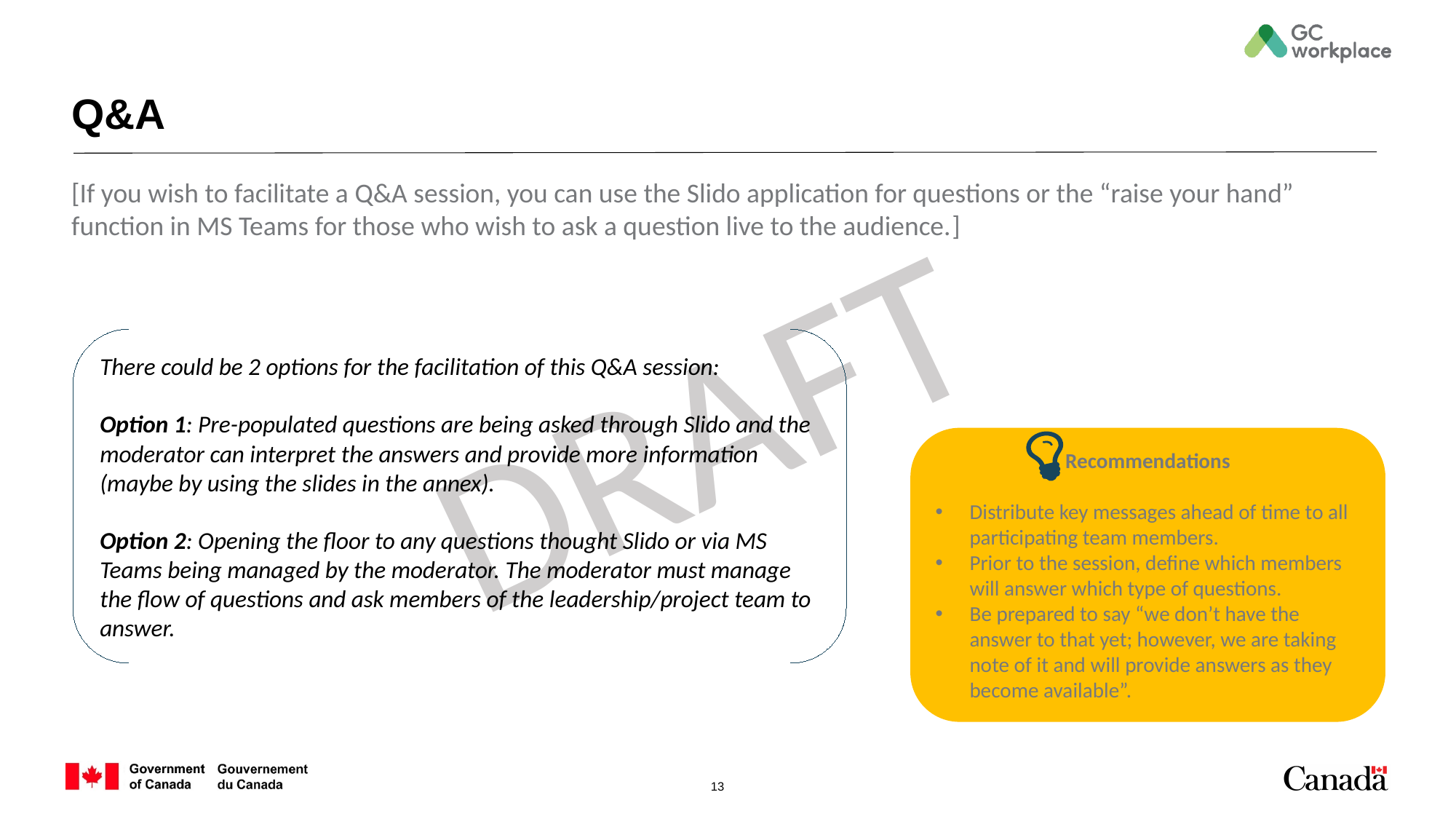

# Q&A
[If you wish to facilitate a Q&A session, you can use the Slido application for questions or the “raise your hand” function in MS Teams for those who wish to ask a question live to the audience.­]
There could be 2 options for the facilitation of this Q&A session:

Option 1: Pre-populated questions are being asked through Slido and the moderator can interpret the answers and provide more information (maybe by using the slides in the annex).

Option 2: Opening the floor to any questions thought Slido or via MS Teams being managed by the moderator. The moderator must manage the flow of questions and ask members of the leadership/project team to answer.
Recommendations

Distribute key messages ahead of time to all participating team members.
Prior to the session, define which members will answer which type of questions.
Be prepared to say “we don’t have the answer to that yet; however, we are taking note of it and will provide answers as they become available”.